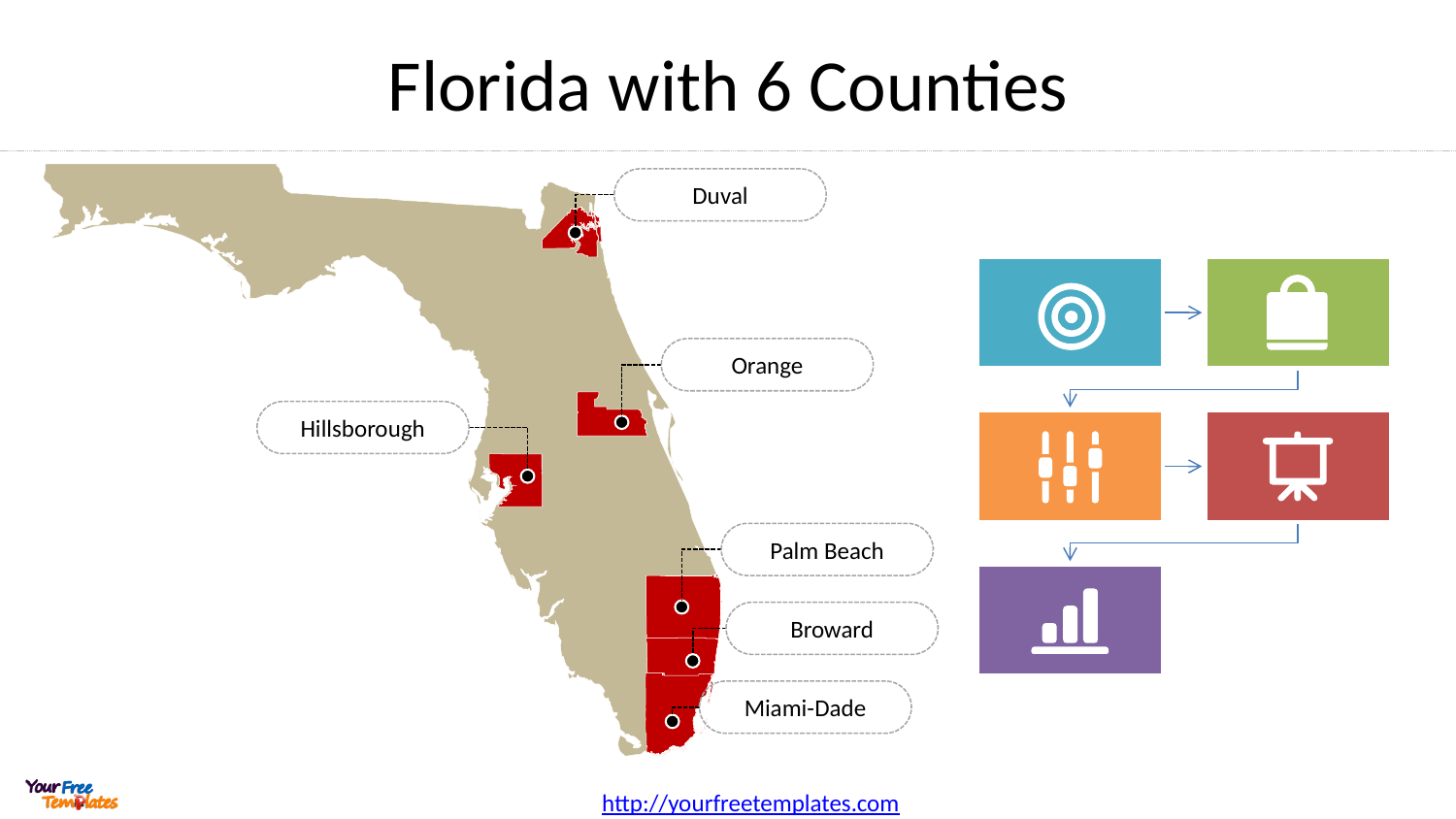

# Florida with 6 Counties

Duval

Orange
Hillsborough

Palm Beach

Broward

Miami-Dade